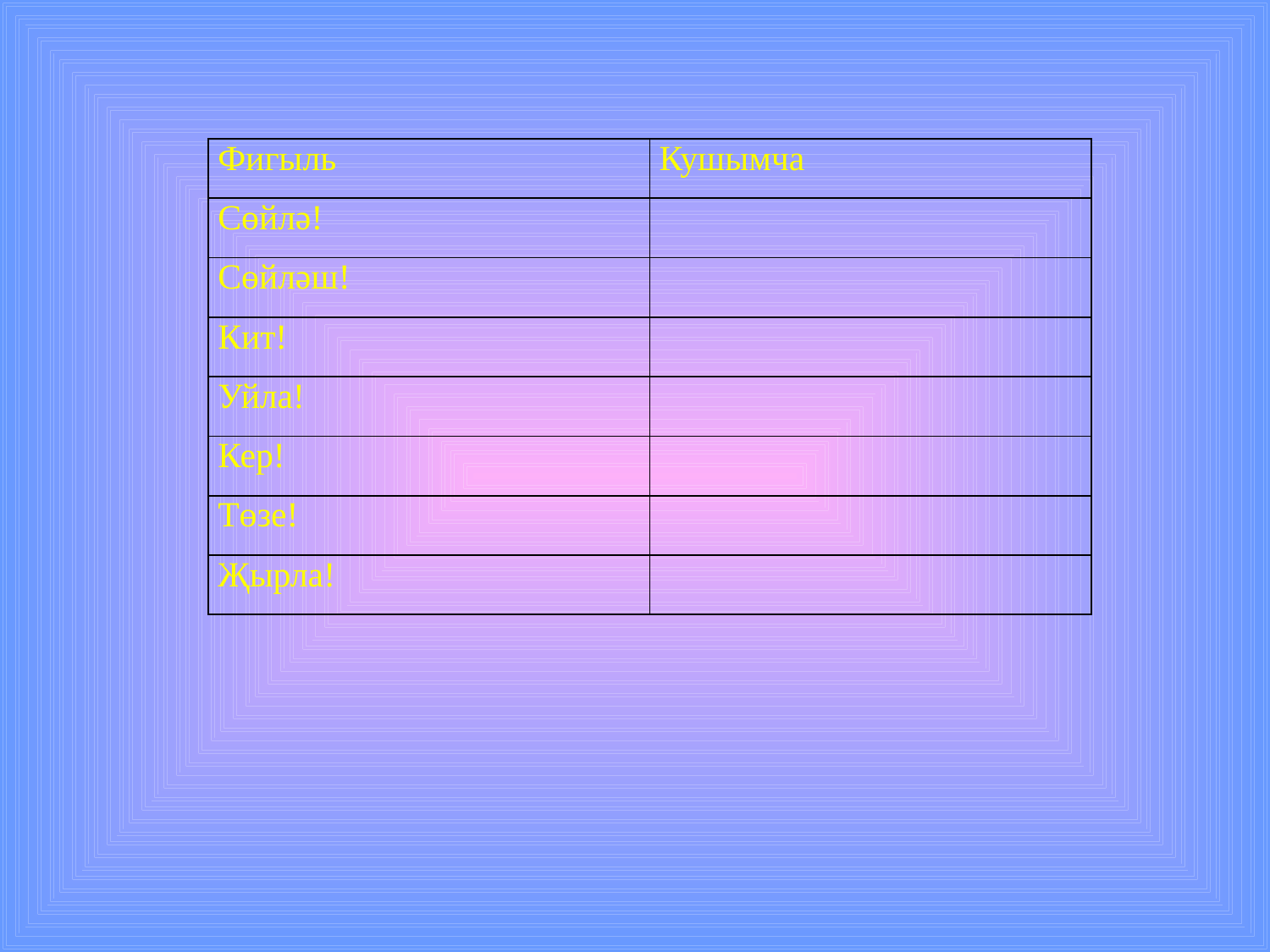

| Фигыль | Кушымча |
| --- | --- |
| Сөйлә! |  |
| Сөйләш! |  |
| Кит! |  |
| Уйла! |  |
| Кер! |  |
| Төзе! |  |
| Җырла! |  |